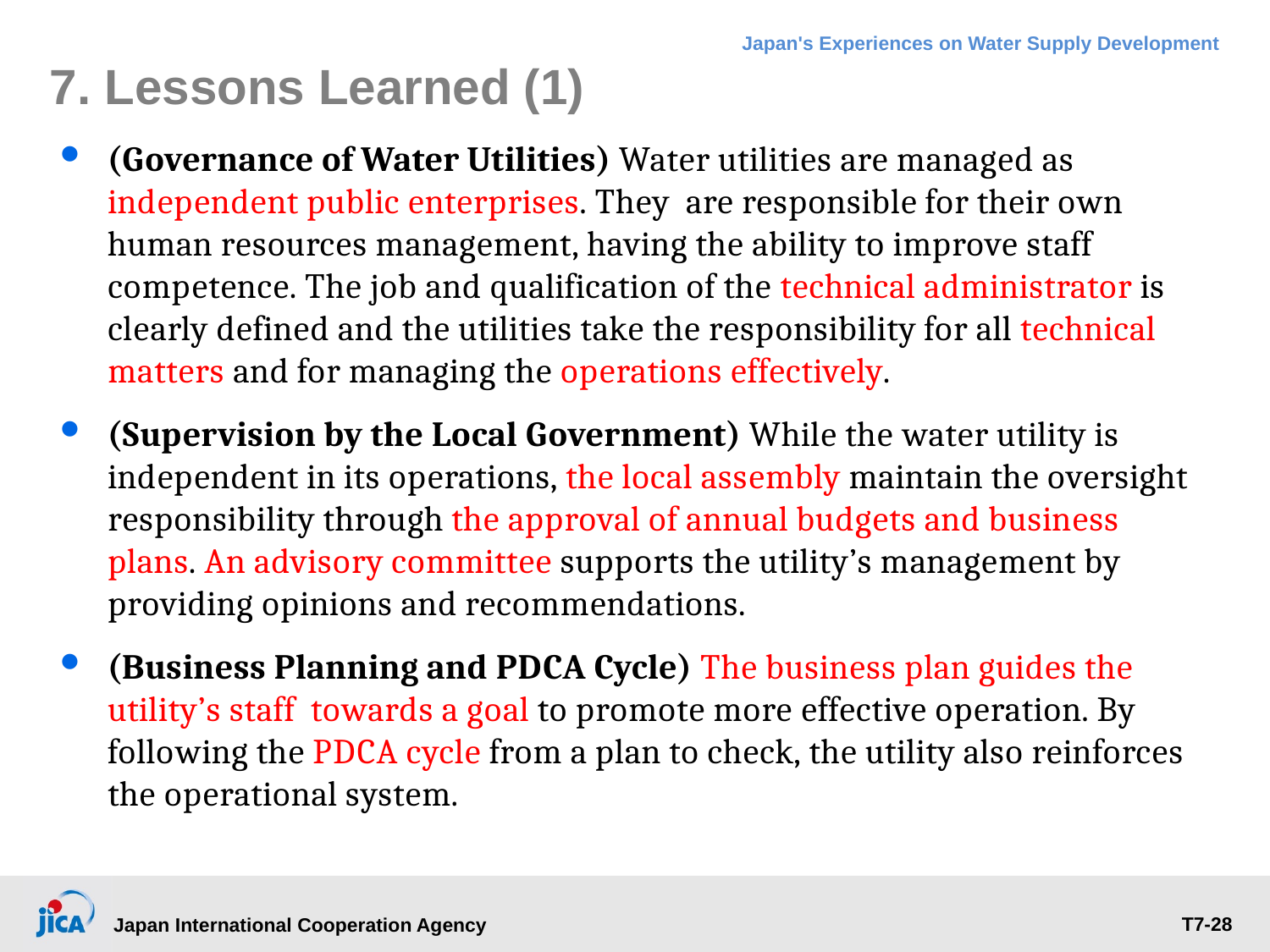

# 7. Lessons Learned (1)
(Governance of Water Utilities) Water utilities are managed as independent public enterprises. They  are responsible for their own human resources management, having the ability to improve staff competence. The job and qualification of the technical administrator is clearly defined and the utilities take the responsibility for all technical matters and for managing the operations effectively.
(Supervision by the Local Government) While the water utility is independent in its operations, the local assembly maintain the oversight responsibility through the approval of annual budgets and business plans. An advisory committee supports the utility’s management by providing opinions and recommendations.
(Business Planning and PDCA Cycle) The business plan guides the utility’s staff  towards a goal to promote more effective operation. By following the PDCA cycle from a plan to check, the utility also reinforces the operational system.